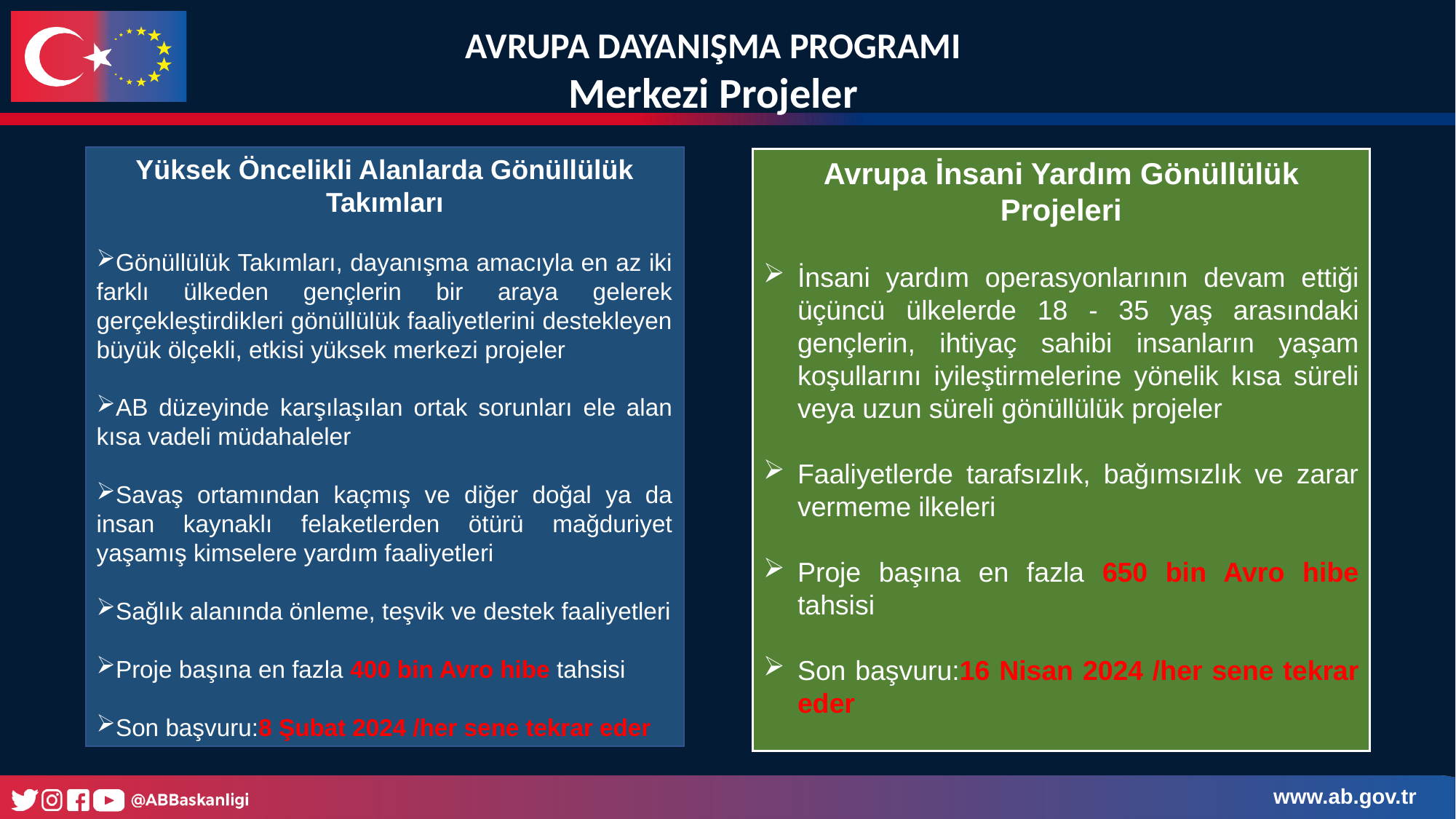

AVRUPA DAYANIŞMA PROGRAMI
Merkezi Projeler
Yüksek Öncelikli Alanlarda Gönüllülük Takımları

Gönüllülük Takımları, dayanışma amacıyla en az iki farklı ülkeden gençlerin bir araya gelerek gerçekleştirdikleri gönüllülük faaliyetlerini destekleyen büyük ölçekli, etkisi yüksek merkezi projeler

AB düzeyinde karşılaşılan ortak sorunları ele alan kısa vadeli müdahaleler

Savaş ortamından kaçmış ve diğer doğal ya da insan kaynaklı felaketlerden ötürü mağduriyet yaşamış kimselere yardım faaliyetleri

Sağlık alanında önleme, teşvik ve destek faaliyetleri

Proje başına en fazla 400 bin Avro hibe tahsisi

Son başvuru:8 Şubat 2024 /her sene tekrar eder
Avrupa İnsani Yardım Gönüllülük Projeleri

İnsani yardım operasyonlarının devam ettiği üçüncü ülkelerde 18 - 35 yaş arasındaki gençlerin, ihtiyaç sahibi insanların yaşam koşullarını iyileştirmelerine yönelik kısa süreli veya uzun süreli gönüllülük projeler

Faaliyetlerde tarafsızlık, bağımsızlık ve zarar vermeme ilkeleri

Proje başına en fazla 650 bin Avro hibe tahsisi

Son başvuru:16 Nisan 2024 /her sene tekrar eder